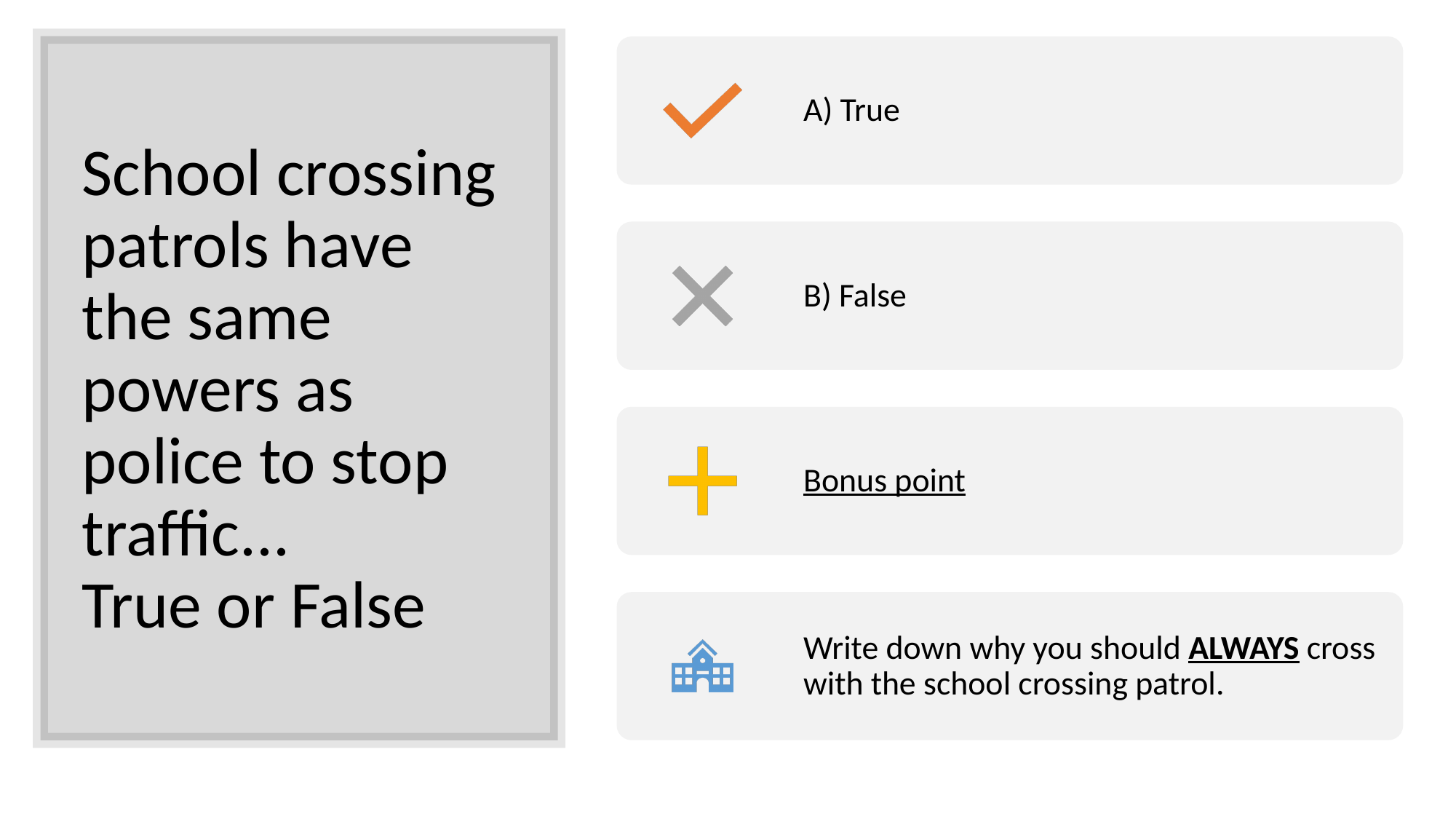

A) True
B) False
Bonus point
Write down why you should ALWAYS cross with the school crossing patrol.
# School crossing patrols have the same powers as police to stop traffic... True or False